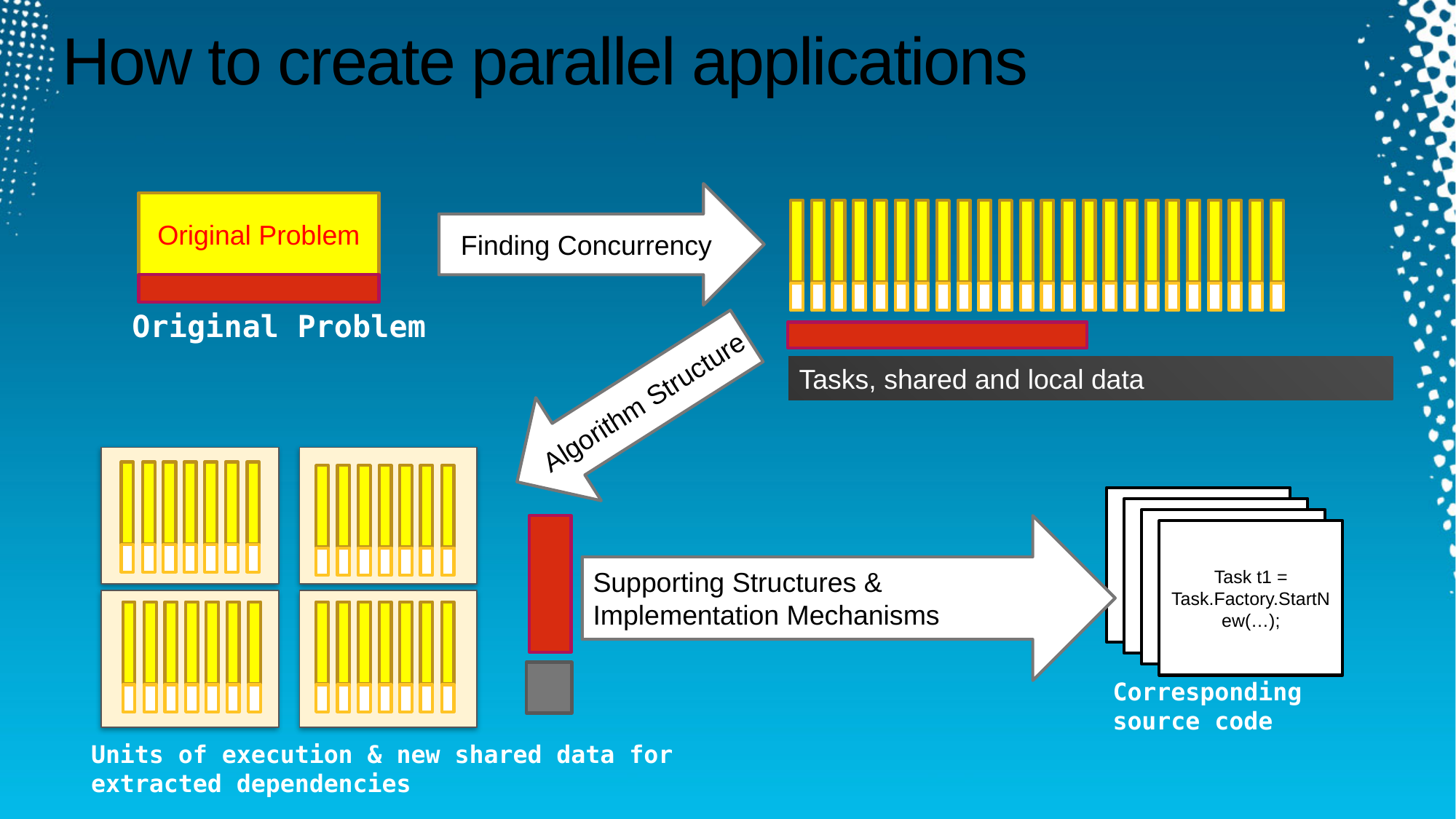

# How to create parallel applications
Finding Concurrency

Tasks, shared and local data
Original Problem

Original Problem

Algorithm Structure

Units of execution & new shared data for extracted dependencies

Task t1 = Task.Factory.StartNew(…);
Corresponding source code
Supporting Structures & Implementation Mechanisms